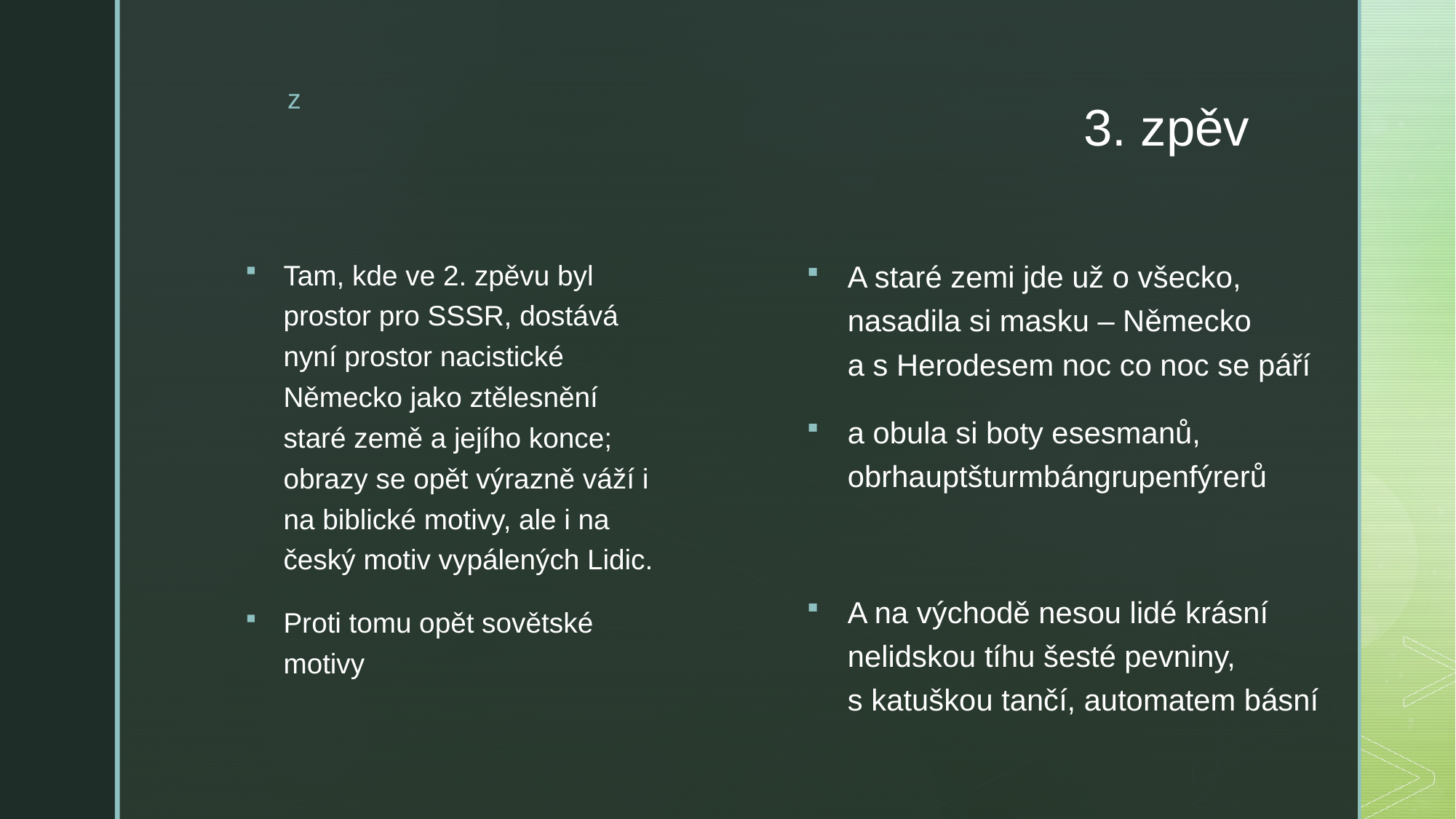

# 3. zpěv
A staré zemi jde už o všecko, nasadila si masku – Německo        a s Herodesem noc co noc se páří
a obula si boty esesmanů, obrhauptšturmbángrupenfýrerů

A na východě nesou lidé krásní nelidskou tíhu šesté pevniny,          s katuškou tančí, automatem básní

Tam, kde ve 2. zpěvu byl prostor pro SSSR, dostává nyní prostor nacistické Německo jako ztělesnění staré země a jejího konce; obrazy se opět výrazně váží i na biblické motivy, ale i na český motiv vypálených Lidic.
Proti tomu opět sovětské motivy